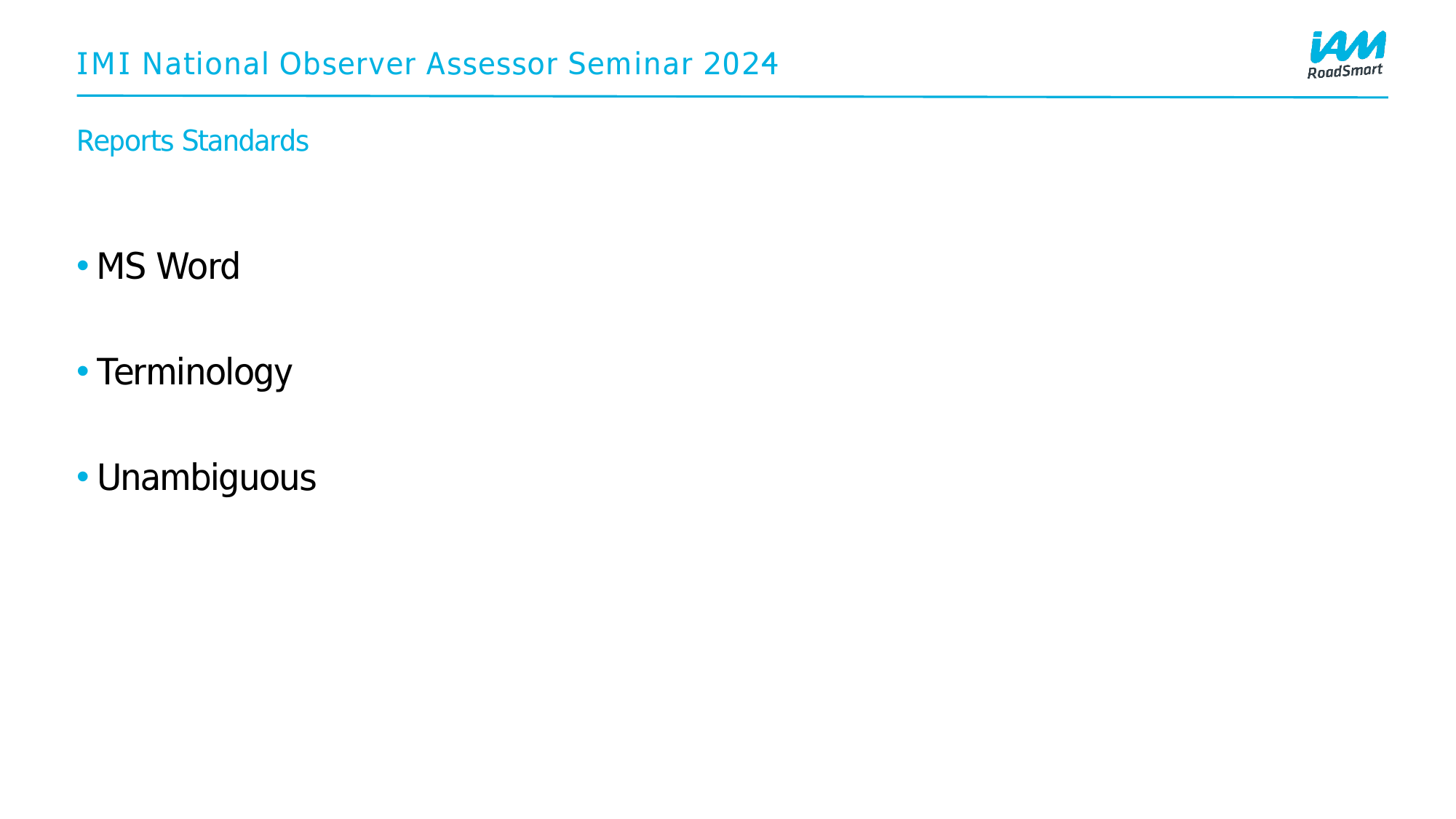

# IMI National Observer Assessor Seminar 2024
Reports Standards

MS Word

Terminology

Unambiguous